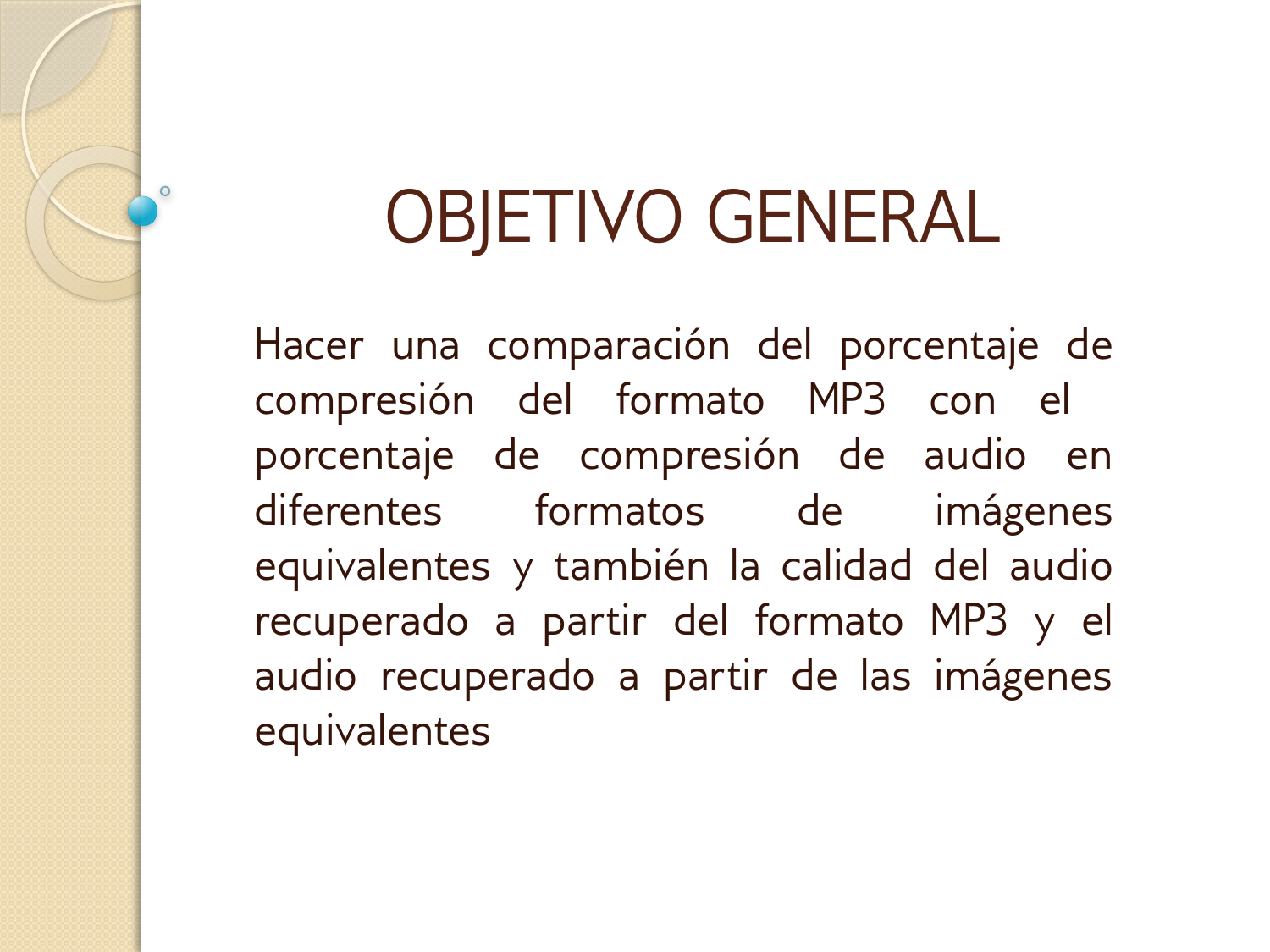

# OBJETIVO GENERAL

Hacer una comparación del porcentaje de compresión del formato MP3 con el  porcentaje de compresión de audio en diferentes formatos de imágenes equivalentes y también la calidad del audio recuperado a partir del formato MP3 y el audio recuperado a partir de las imágenes equivalentes